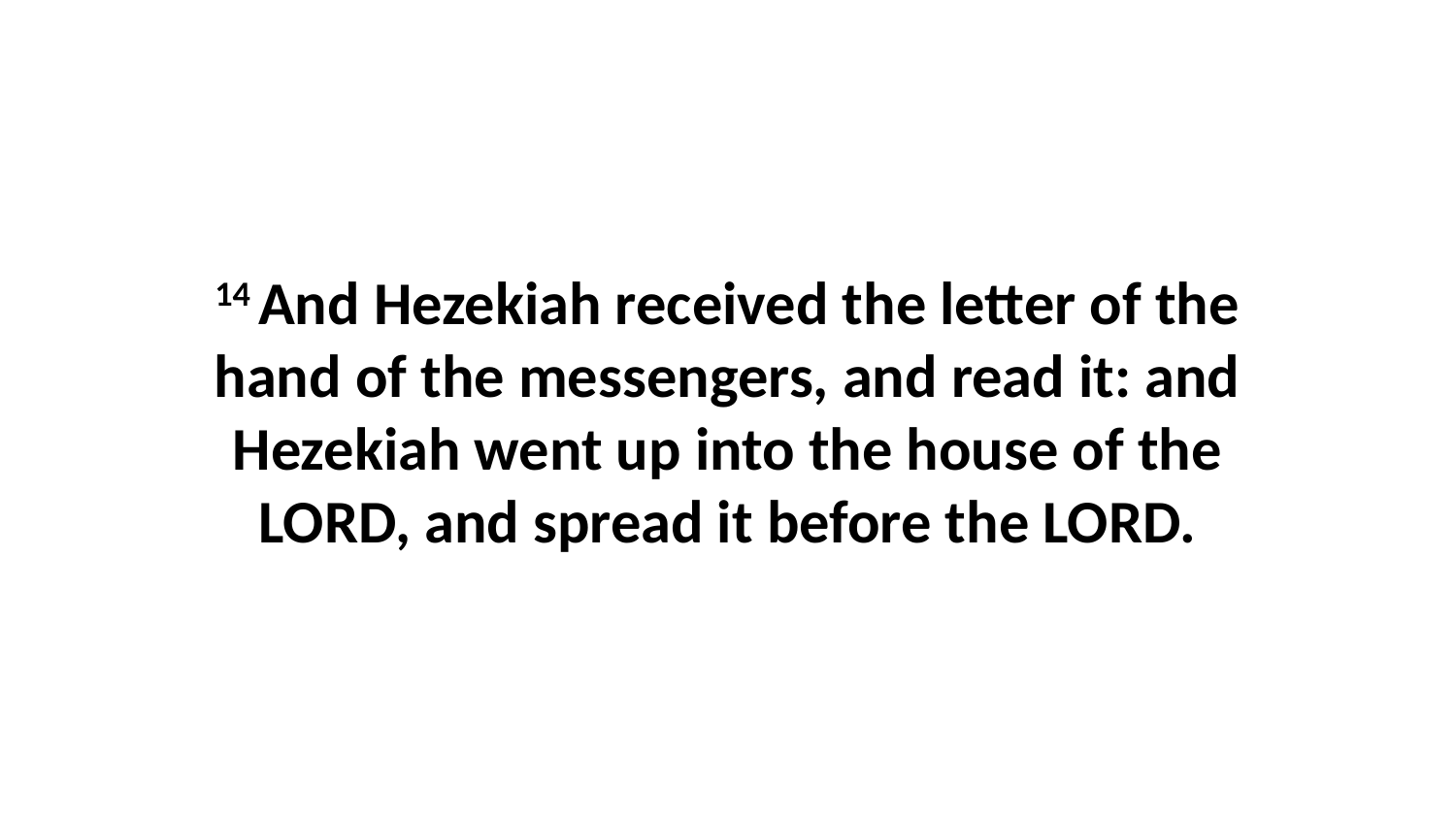

14 And Hezekiah received the letter of the hand of the messengers, and read it: and Hezekiah went up into the house of the LORD, and spread it before the LORD.